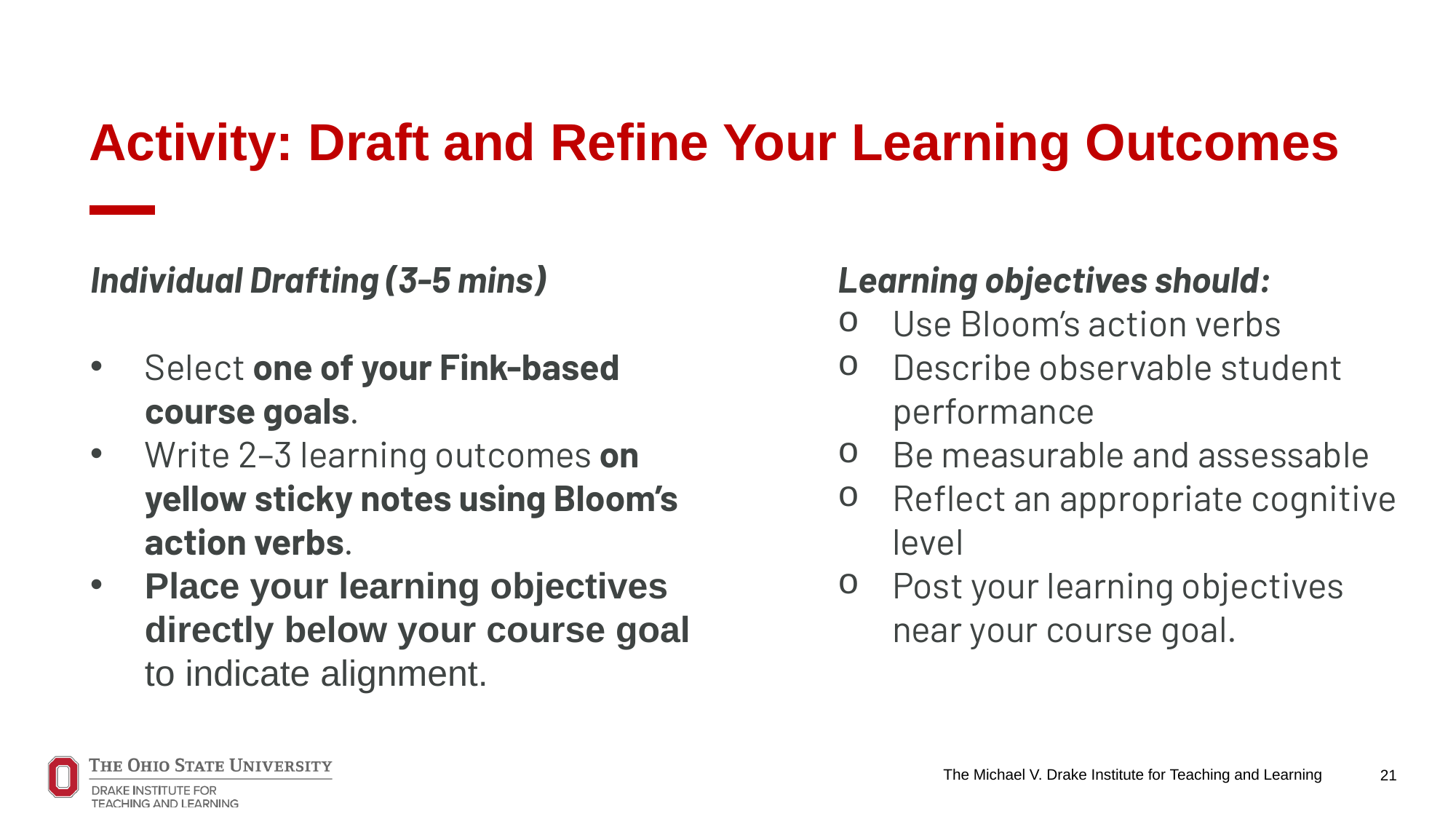

# Activity: Draft and Refine Your Learning Outcomes
Individual Drafting (3-5 mins)

Select one of your Fink-based course goals.
Write 2–3 learning outcomes on yellow sticky notes using Bloom’s action verbs.
Place your learning objectives directly below your course goal to indicate alignment.

Learning objectives should:
Use Bloom’s action verbs
Describe observable student performance
Be measurable and assessable
Reflect an appropriate cognitive level
Post your learning objectives near your course goal.
The Michael V. Drake Institute for Teaching and Learning
21